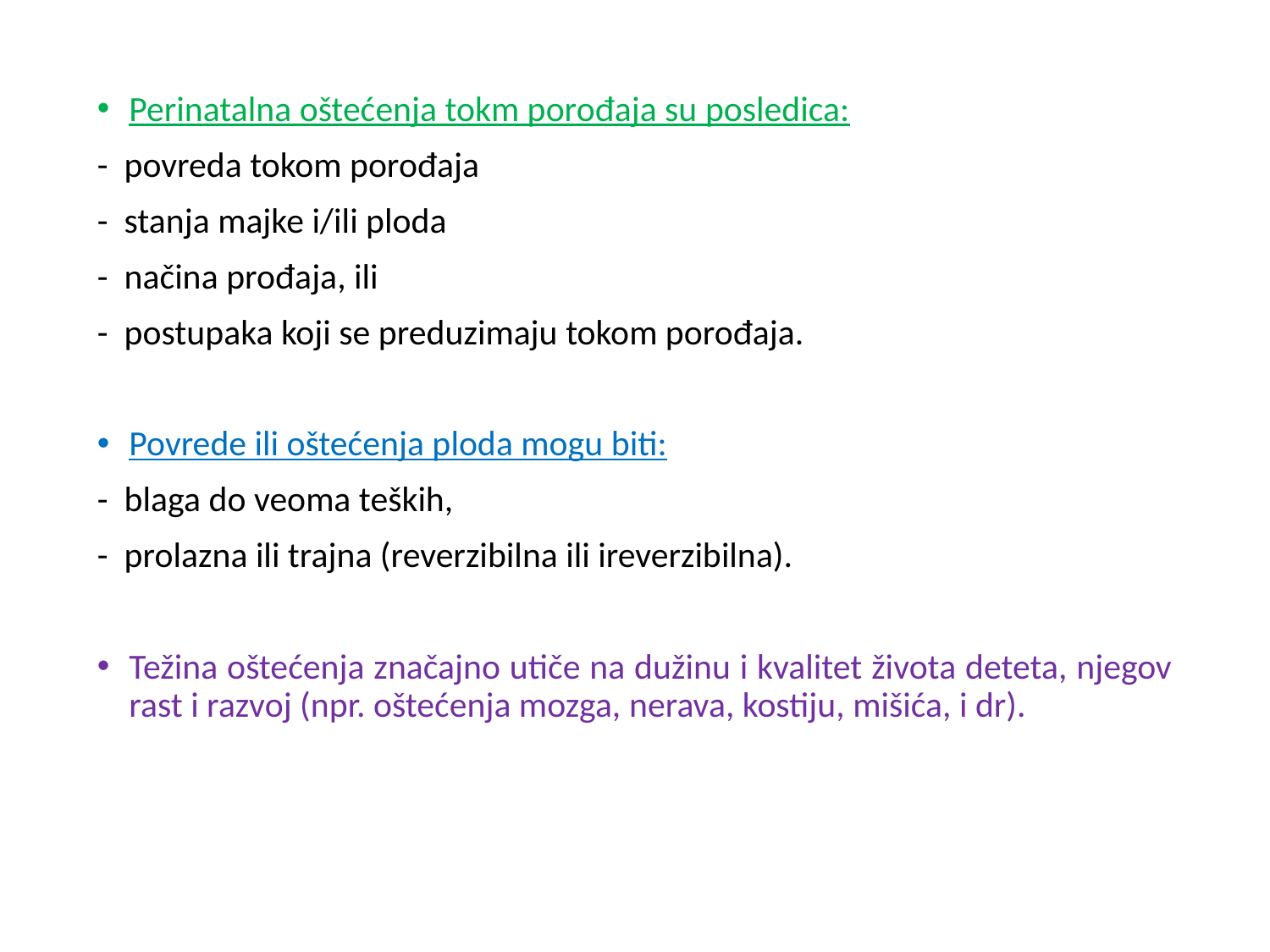

Perinatalna oštećenja tokm porođaja su posledica:
-  povreda tokom porođaja
-  stanja majke i/ili ploda
-  načina prođaja, ili
-  postupaka koji se preduzimaju tokom porođaja.

Povrede ili oštećenja ploda mogu biti:
-  blaga do veoma teških,
-  prolazna ili trajna (reverzibilna ili ireverzibilna).

Težina oštećenja značajno utiče na dužinu i kvalitet života deteta, njegov rast i razvoj (npr. oštećenja mozga, nerava, kostiju, mišića, i dr).